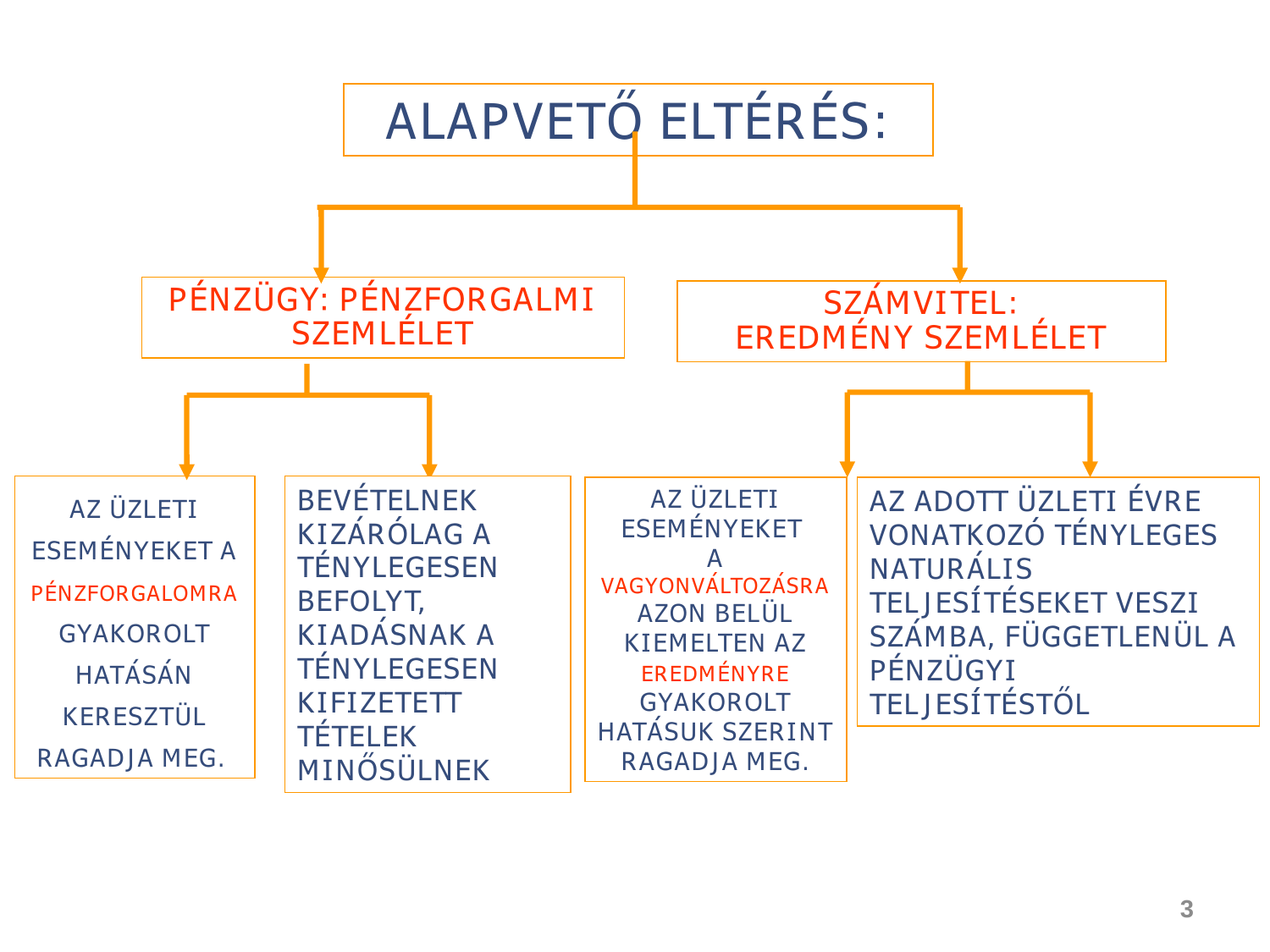

ALAPVETŐ ELTÉRÉS:

PÉNZÜGY: PÉNZFORGALMI SZEMLÉLET
SZÁMVITEL:
EREDMÉNY SZEMLÉLET

AZ ÜZLETI ESEMÉNYEKET A PÉNZFORGALOMRA GYAKOROLT HATÁSÁN KERESZTÜL RAGADJA MEG.
BEVÉTELNEK KIZÁRÓLAG A TÉNYLEGESEN BEFOLYT, KIADÁSNAK A TÉNYLEGESEN KIFIZETETT TÉTELEK MINŐSÜLNEK
AZ ÜZLETI ESEMÉNYEKET
A VAGYONVÁLTOZÁSRAAZON BELÜL KIEMELTEN AZ EREDMÉNYRE GYAKOROLT HATÁSUK SZERINT RAGADJA MEG.
AZ ADOTT ÜZLETI ÉVRE VONATKOZÓ TÉNYLEGES NATURÁLIS TELJESÍTÉSEKET VESZI SZÁMBA, FÜGGETLENÜL A PÉNZÜGYI TELJESÍTÉSTŐL
3